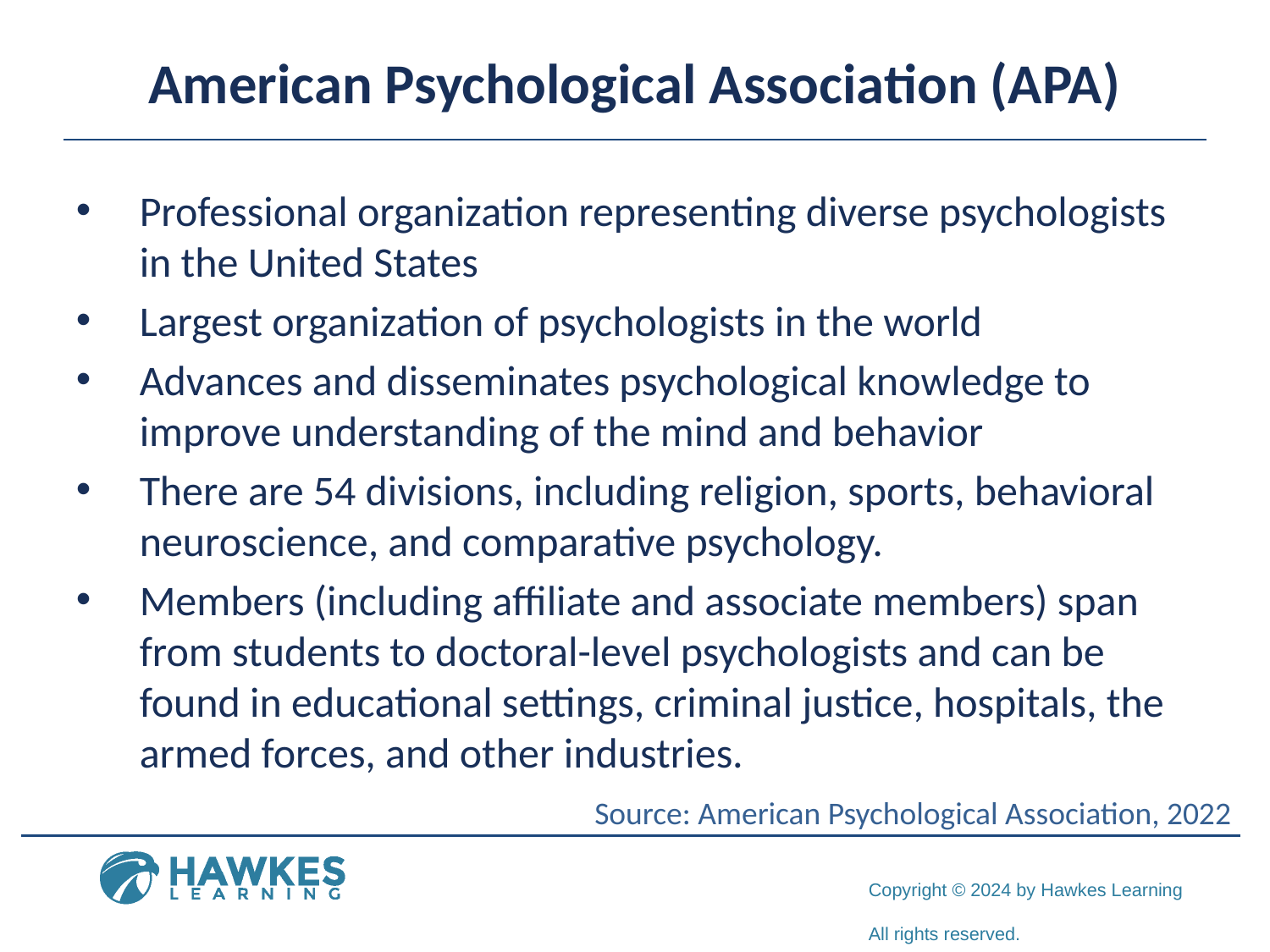

# American Psychological Association (APA)
Professional organization representing diverse psychologists in the United States
Largest organization of psychologists in the world
Advances and disseminates psychological knowledge to improve understanding of the mind and behavior
There are 54 divisions, including religion, sports, behavioral neuroscience, and comparative psychology.
Members (including affiliate and associate members) span from students to doctoral-level psychologists and can be found in educational settings, criminal justice, hospitals, the armed forces, and other industries.
Source: American Psychological Association, 2022